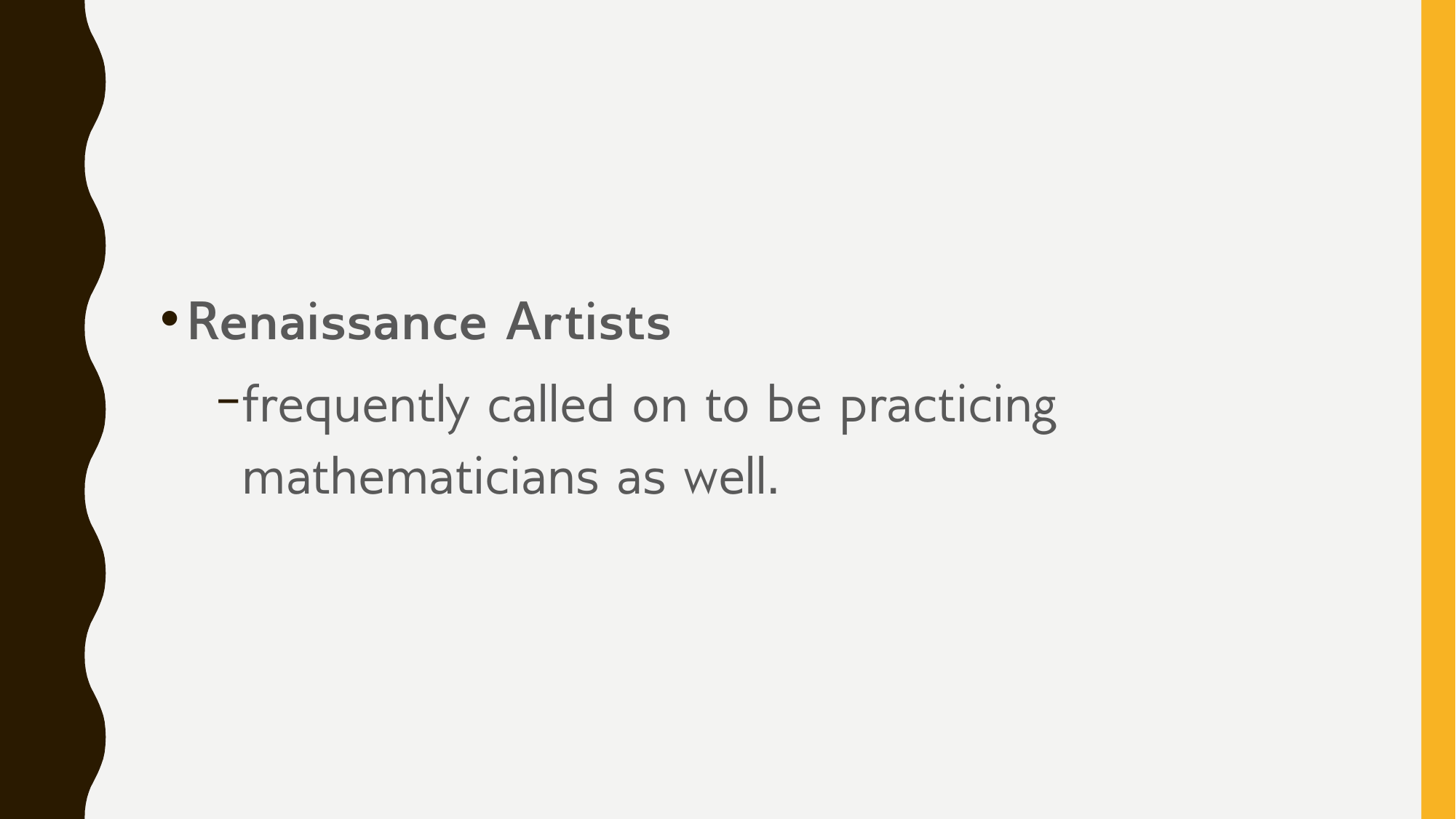

#
Renaissance Artists
frequently called on to be practicing mathematicians as well.